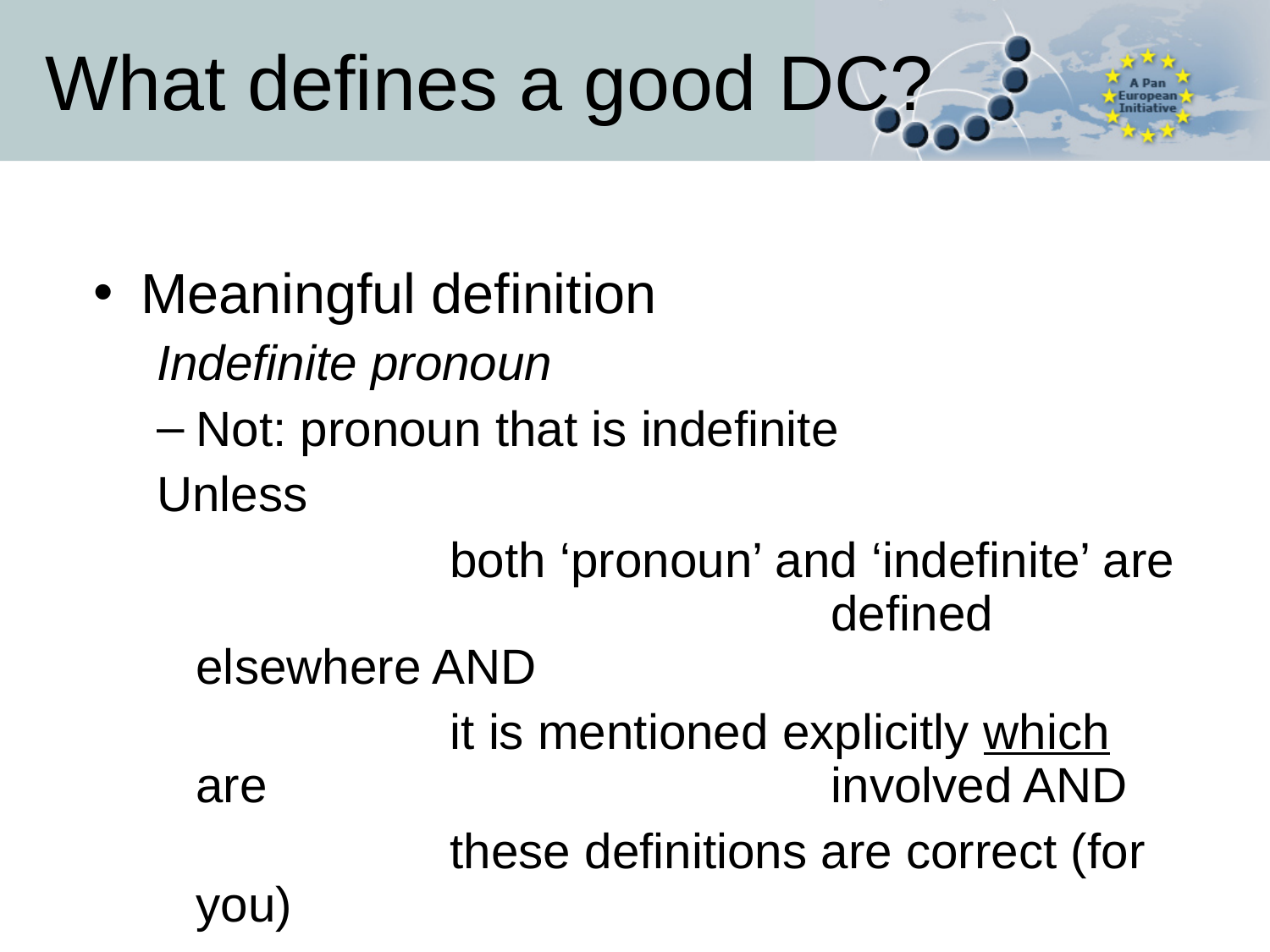

# What defines a good DC?
Meaningful definition
Indefinite pronoun
Not: pronoun that is indefinite
Unless
			both ‘pronoun’ and ‘indefinite’ are 					defined elsewhere AND
			it is mentioned explicitly which are 					involved AND
			these definitions are correct (for you)